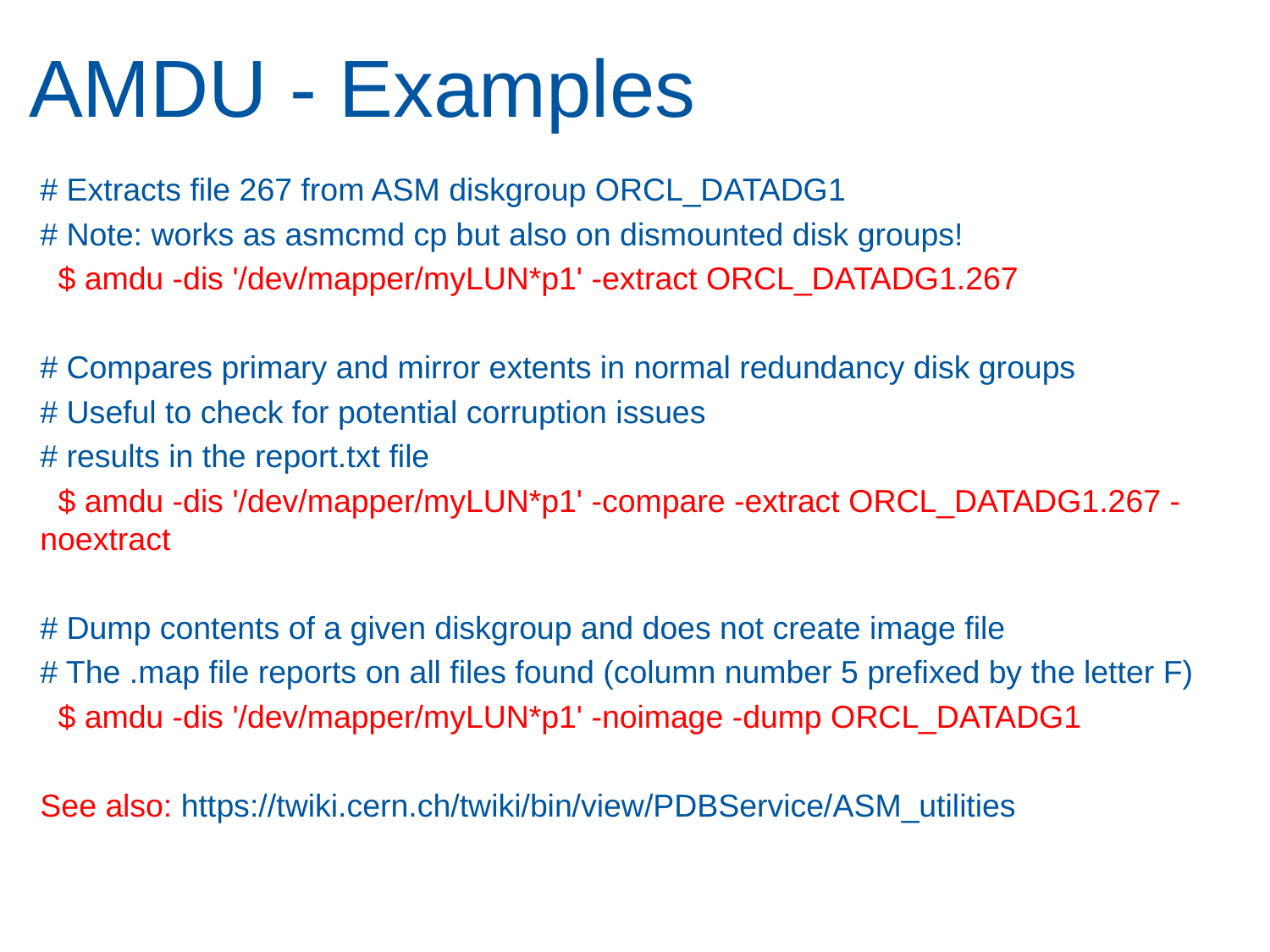

# AMDU - Examples
# Extracts file 267 from ASM diskgroup ORCL_DATADG1
# Note: works as asmcmd cp but also on dismounted disk groups!
  $ amdu -dis '/dev/mapper/myLUN*p1' -extract ORCL_DATADG1.267

# Compares primary and mirror extents in normal redundancy disk groups
# Useful to check for potential corruption issues
# results in the report.txt file
  $ amdu -dis '/dev/mapper/myLUN*p1' -compare -extract ORCL_DATADG1.267 -noextract

# Dump contents of a given diskgroup and does not create image file
# The .map file reports on all files found (column number 5 prefixed by the letter F)
  $ amdu -dis '/dev/mapper/myLUN*p1' -noimage -dump ORCL_DATADG1

See also: https://twiki.cern.ch/twiki/bin/view/PDBService/ASM_utilities